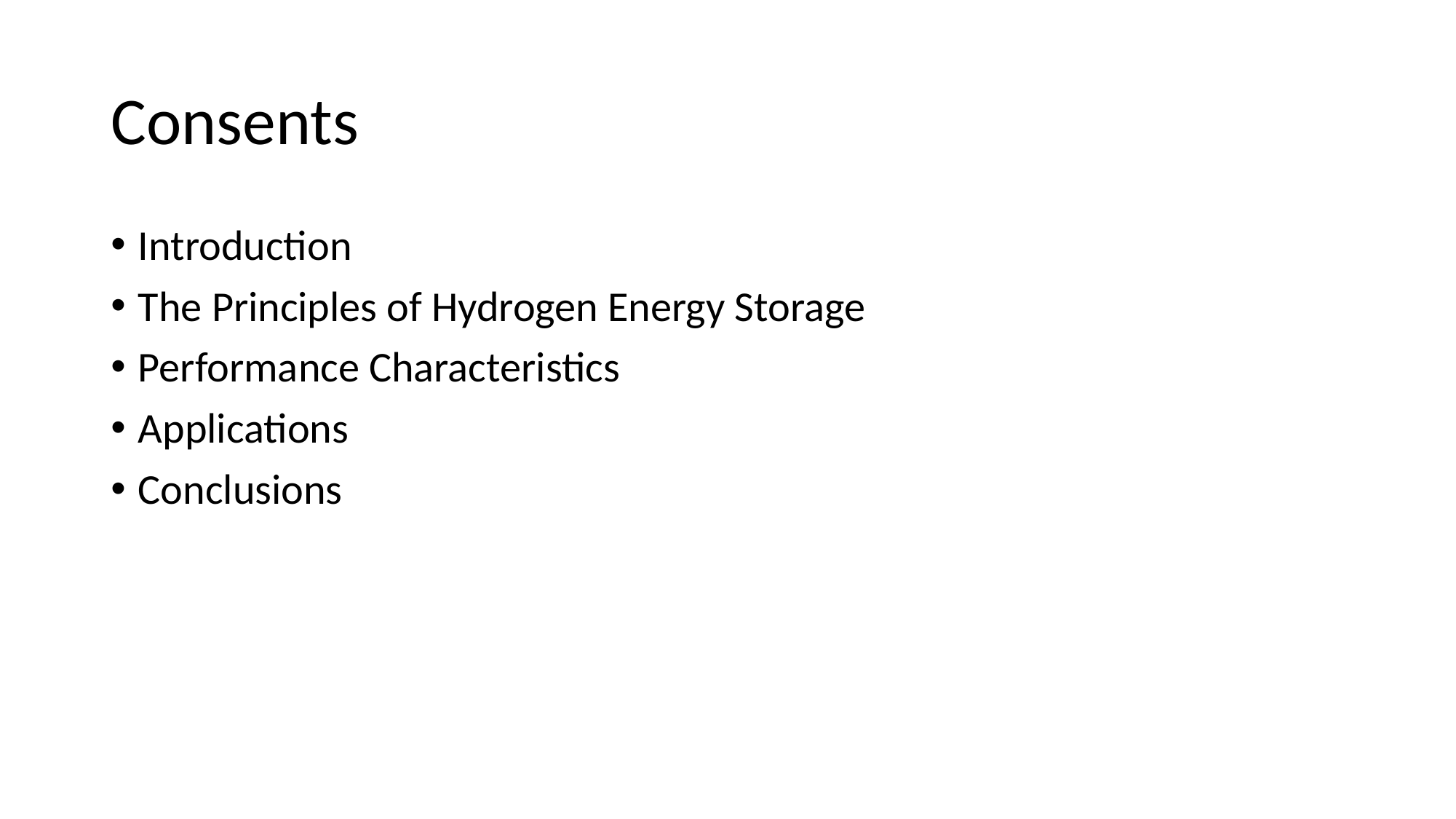

# Consents
Introduction
The Principles of Hydrogen Energy Storage
Performance Characteristics
Applications
Conclusions